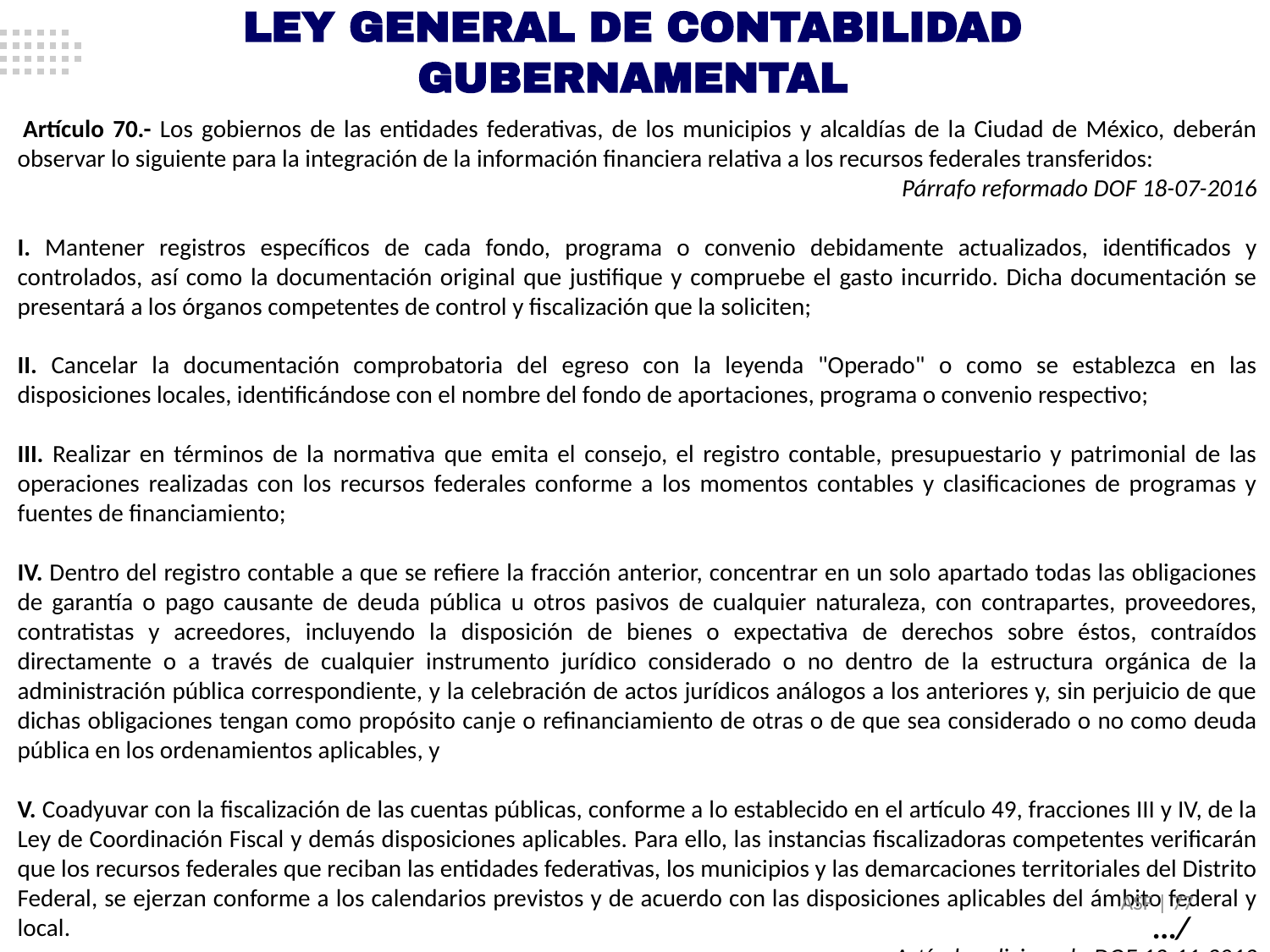

LEY GENERAL DE CONTABILIDAD GUBERNAMENTAL
 Artículo 70.- Los gobiernos de las entidades federativas, de los municipios y alcaldías de la Ciudad de México, deberán observar lo siguiente para la integración de la información financiera relativa a los recursos federales transferidos:
Párrafo reformado DOF 18-07-2016

I. Mantener registros específicos de cada fondo, programa o convenio debidamente actualizados, identificados y controlados, así como la documentación original que justifique y compruebe el gasto incurrido. Dicha documentación se presentará a los órganos competentes de control y fiscalización que la soliciten;

II. Cancelar la documentación comprobatoria del egreso con la leyenda "Operado" o como se establezca en las disposiciones locales, identificándose con el nombre del fondo de aportaciones, programa o convenio respectivo;

III. Realizar en términos de la normativa que emita el consejo, el registro contable, presupuestario y patrimonial de las operaciones realizadas con los recursos federales conforme a los momentos contables y clasificaciones de programas y fuentes de financiamiento;

IV. Dentro del registro contable a que se refiere la fracción anterior, concentrar en un solo apartado todas las obligaciones de garantía o pago causante de deuda pública u otros pasivos de cualquier naturaleza, con contrapartes, proveedores, contratistas y acreedores, incluyendo la disposición de bienes o expectativa de derechos sobre éstos, contraídos directamente o a través de cualquier instrumento jurídico considerado o no dentro de la estructura orgánica de la administración pública correspondiente, y la celebración de actos jurídicos análogos a los anteriores y, sin perjuicio de que dichas obligaciones tengan como propósito canje o refinanciamiento de otras o de que sea considerado o no como deuda pública en los ordenamientos aplicables, y

V. Coadyuvar con la fiscalización de las cuentas públicas, conforme a lo establecido en el artículo 49, fracciones III y IV, de la Ley de Coordinación Fiscal y demás disposiciones aplicables. Para ello, las instancias fiscalizadoras competentes verificarán que los recursos federales que reciban las entidades federativas, los municipios y las demarcaciones territoriales del Distrito Federal, se ejerzan conforme a los calendarios previstos y de acuerdo con las disposiciones aplicables del ámbito federal y local.
Artículo adicionado DOF 12-11-2012
ASF | 77
…/